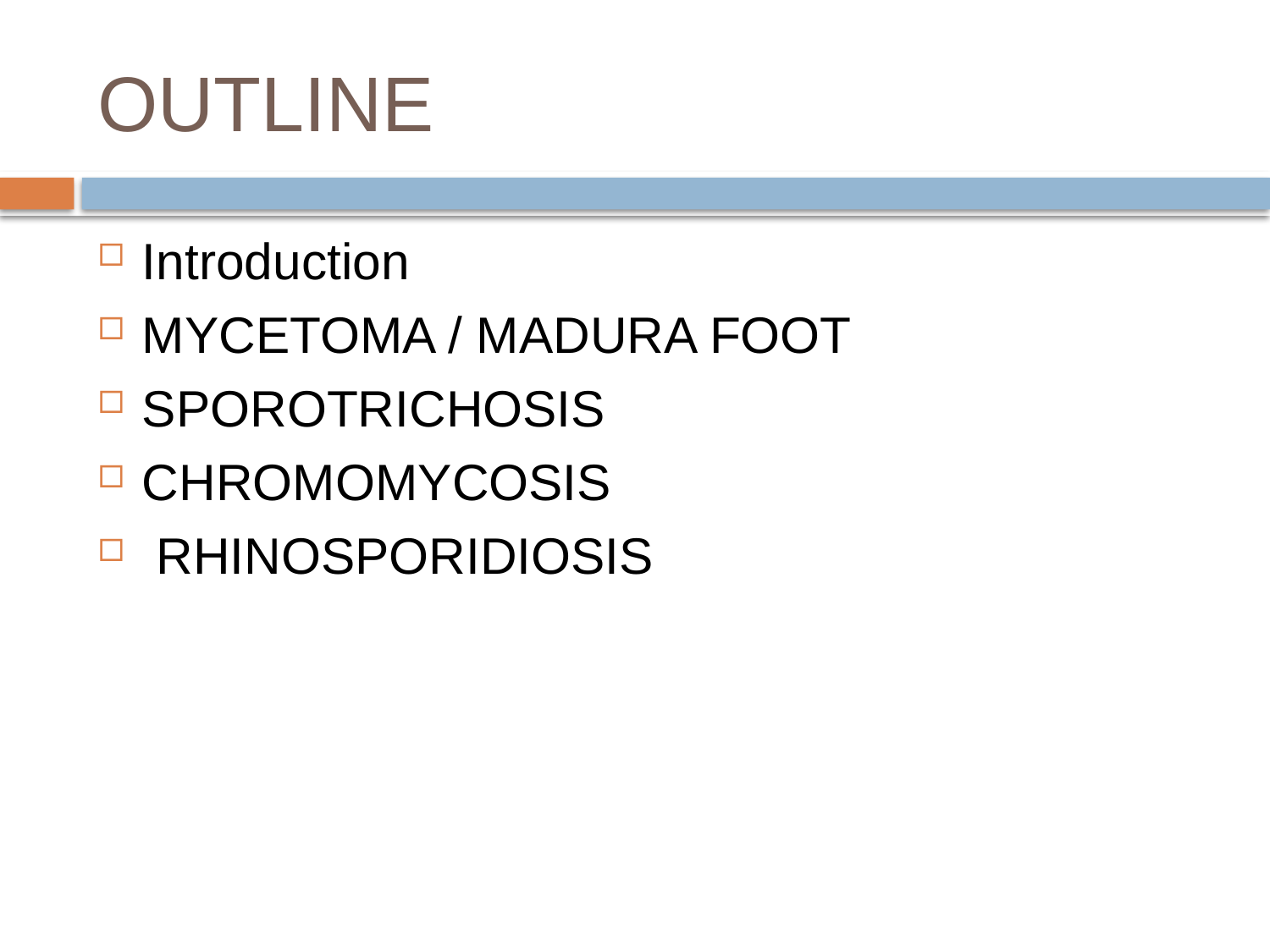

# OUTLINE
Introduction
MYCETOMA / MADURA FOOT
SPOROTRICHOSIS
CHROMOMYCOSIS
 RHINOSPORIDIOSIS